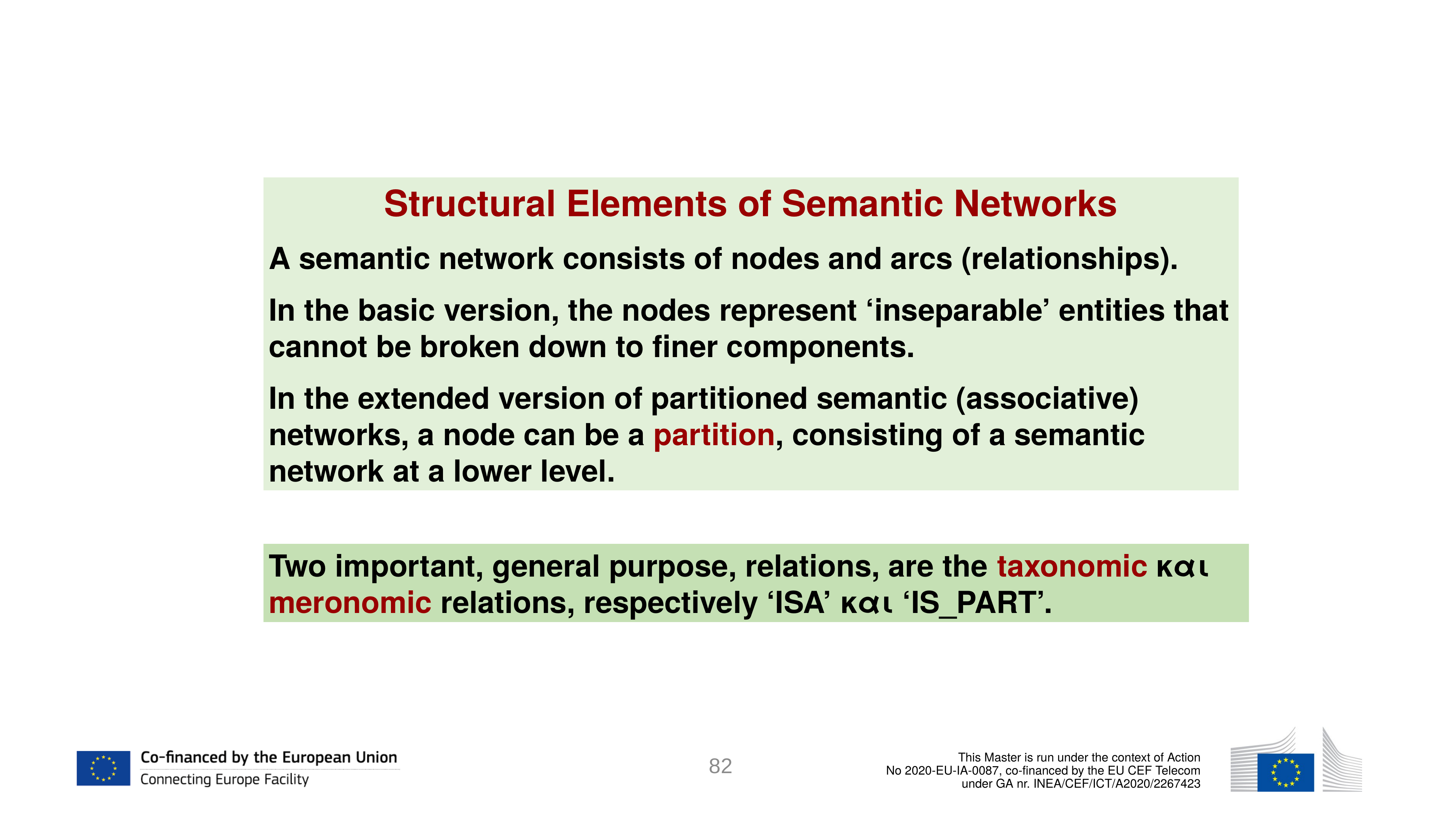

Structural Elements of Semantic Networks
A semantic network consists of nodes and arcs (relationships).
In the basic version, the nodes represent ‘inseparable’ entities that cannot be broken down to finer components.
In the extended version of partitioned semantic (associative) networks, a node can be a partition, consisting of a semantic network at a lower level.
Two important, general purpose, relations, are the taxonomic και meronomic relations, respectively ‘ISA’ και ‘IS_PART’.
82